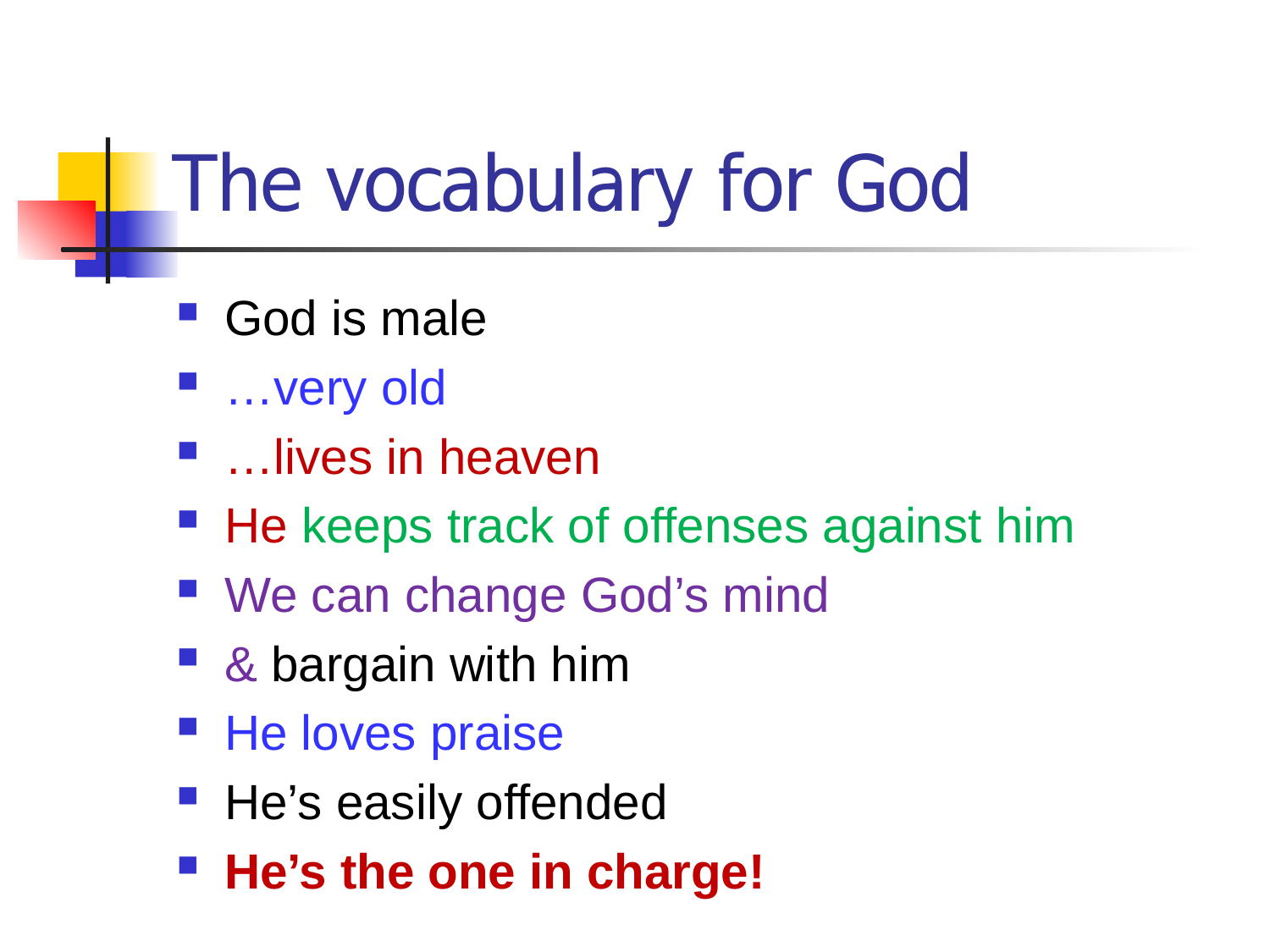

# The vocabulary for God
God is male
…very old
…lives in heaven
He keeps track of offenses against him
We can change God’s mind
& bargain with him
He loves praise
He’s easily offended
He’s the one in charge!